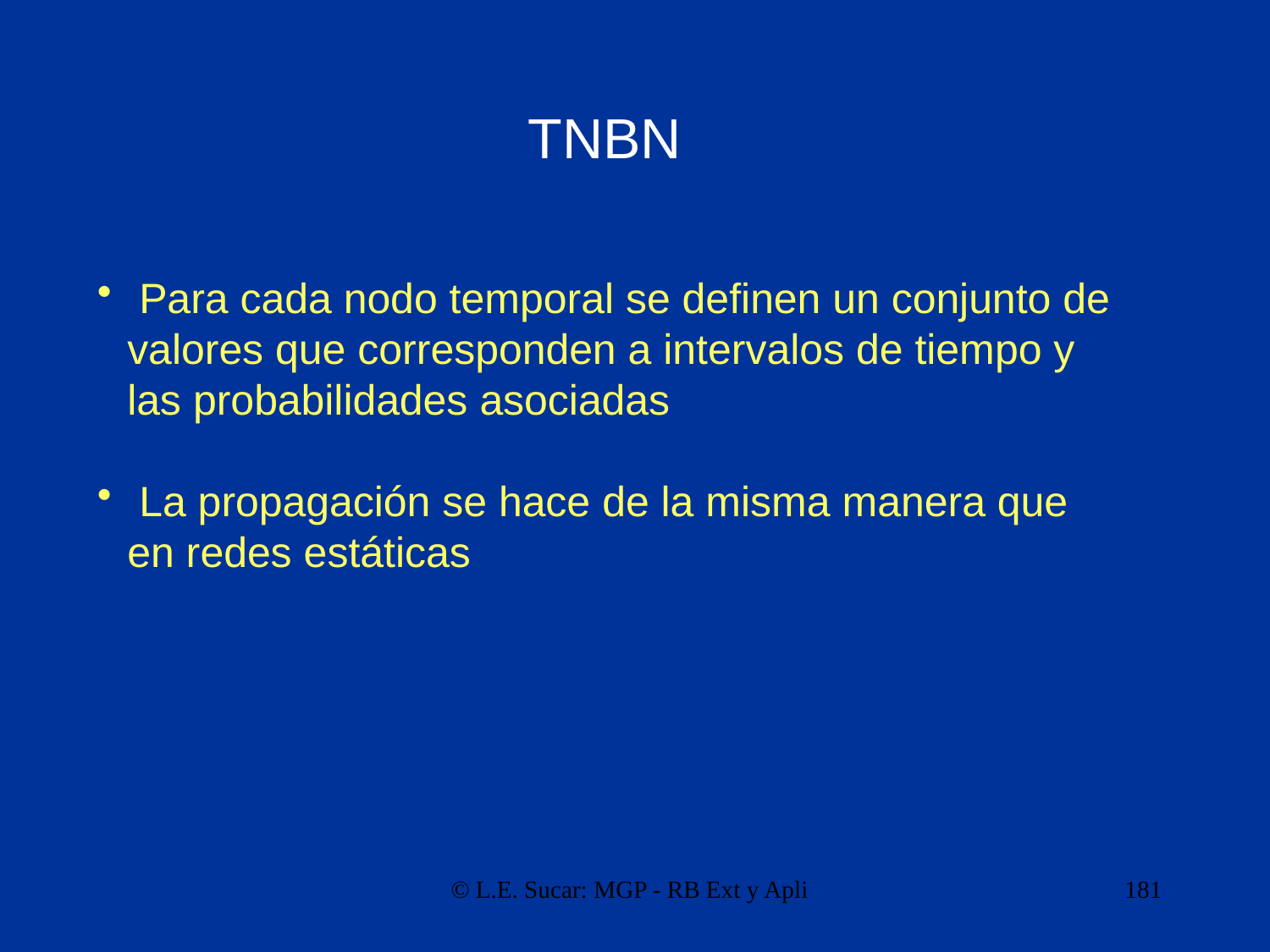

TNBN

 Para cada nodo temporal se definen un conjunto de valores que corresponden a intervalos de tiempo y las probabilidades asociadas

 La propagación se hace de la misma manera que en redes estáticas
© L.E. Sucar: MGP - RB Ext y Apli
181